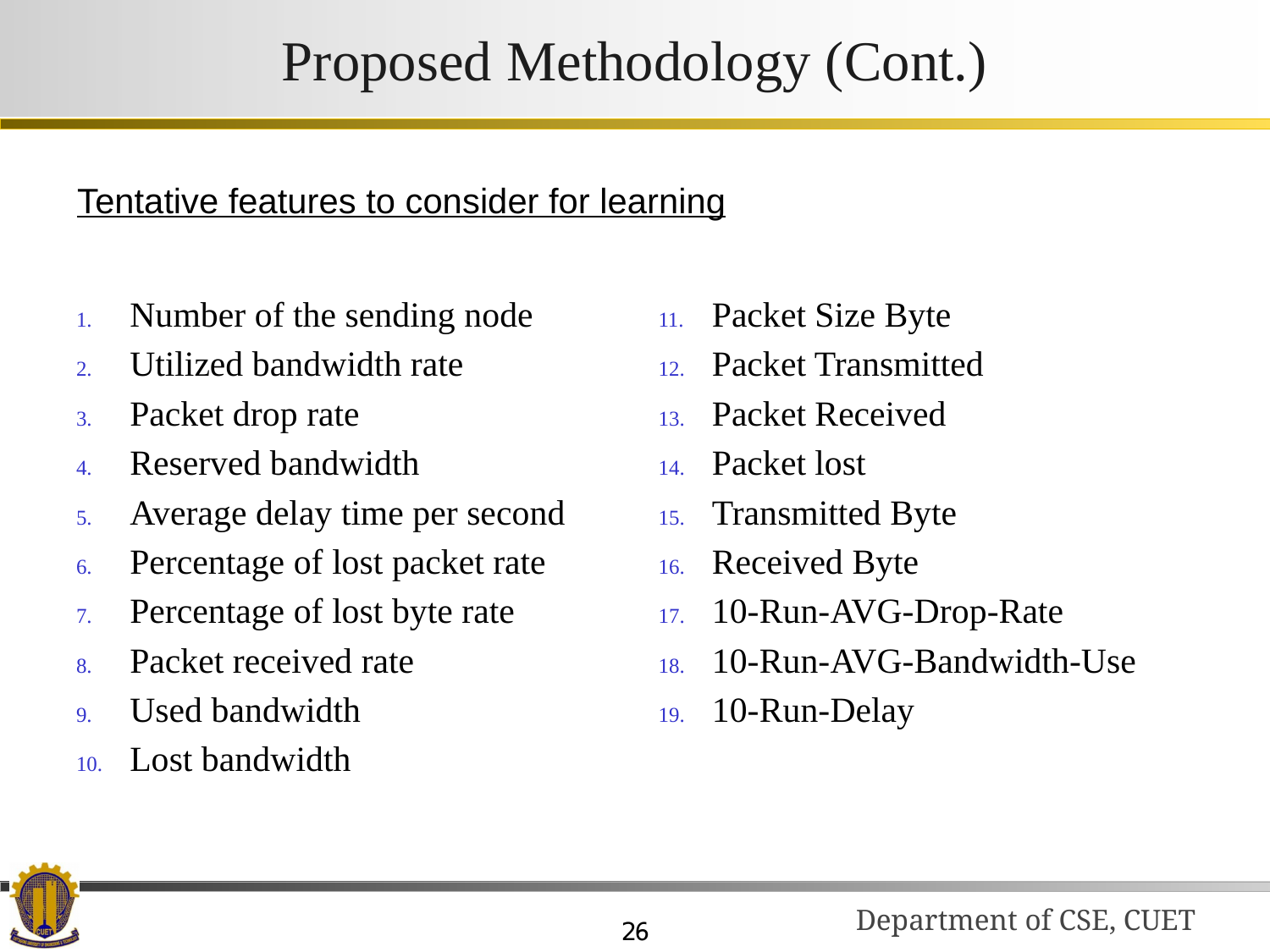

# Proposed Methodology (Cont.)
Tentative features to consider for learning
Number of the sending node
Utilized bandwidth rate
Packet drop rate
Reserved bandwidth
Average delay time per second
Percentage of lost packet rate
Percentage of lost byte rate
Packet received rate
Used bandwidth
Lost bandwidth
Packet Size Byte
Packet Transmitted
Packet Received
Packet lost
Transmitted Byte
Received Byte
10-Run-AVG-Drop-Rate
10-Run-AVG-Bandwidth-Use
10-Run-Delay